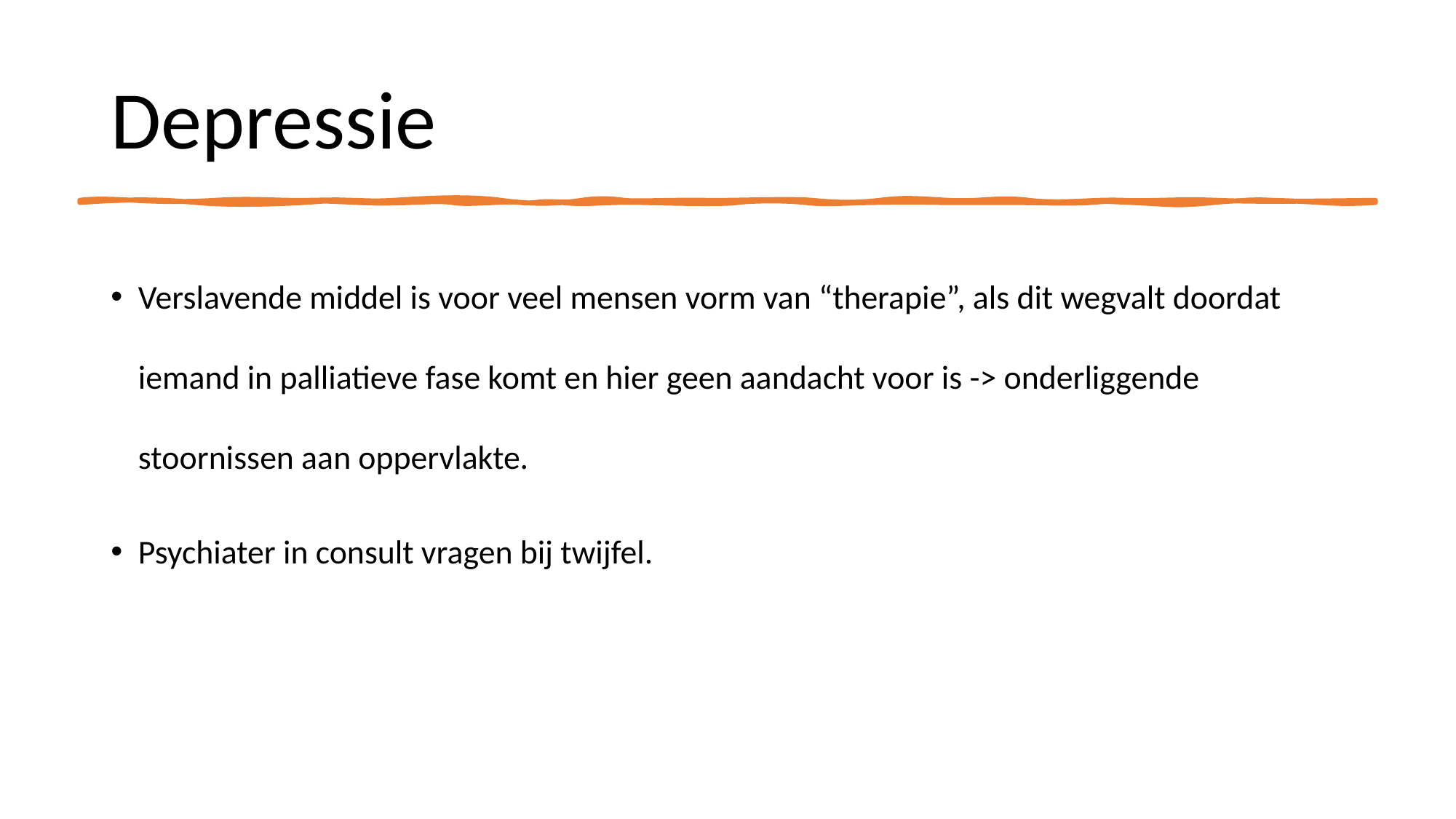

# Depressie

Verslavende middel is voor veel mensen vorm van “therapie”, als dit wegvalt doordat iemand in palliatieve fase komt en hier geen aandacht voor is -> onderliggende stoornissen aan oppervlakte.
Psychiater in consult vragen bij twijfel.